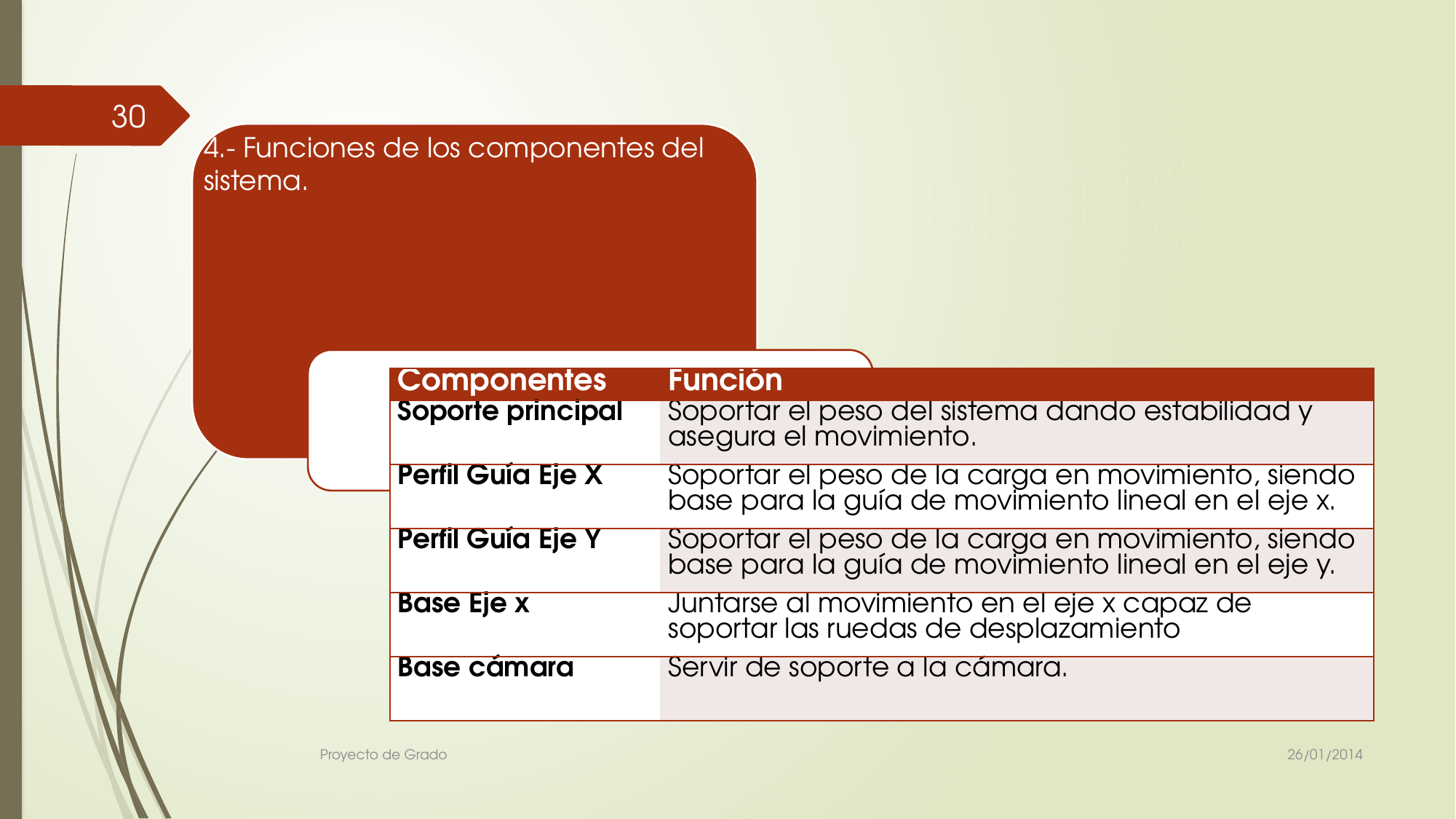

30
4.- Funciones de los componentes del sistema.
| Componentes | Función |
| --- | --- |
| Soporte principal | Soportar el peso del sistema dando estabilidad y asegura el movimiento. |
| Perfil Guía Eje X | Soportar el peso de la carga en movimiento, siendo base para la guía de movimiento lineal en el eje x. |
| Perfil Guía Eje Y | Soportar el peso de la carga en movimiento, siendo base para la guía de movimiento lineal en el eje y. |
| Base Eje x | Juntarse al movimiento en el eje x capaz de soportar las ruedas de desplazamiento |
| Base cámara | Servir de soporte a la cámara. |
26/01/2014
Proyecto de Grado